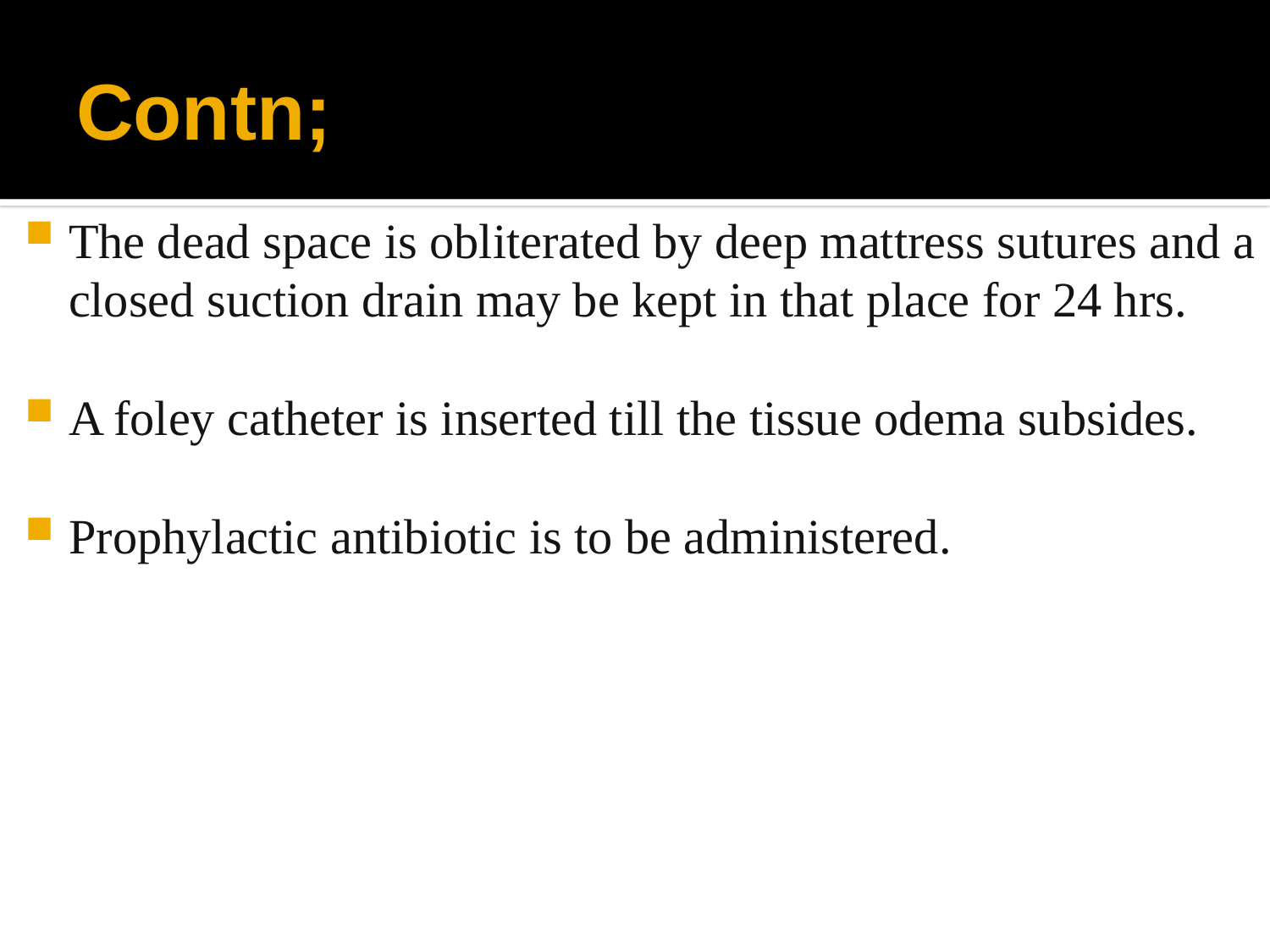

# Contn;
The dead space is obliterated by deep mattress sutures and a closed suction drain may be kept in that place for 24 hrs.

A foley catheter is inserted till the tissue odema subsides.

Prophylactic antibiotic is to be administered.